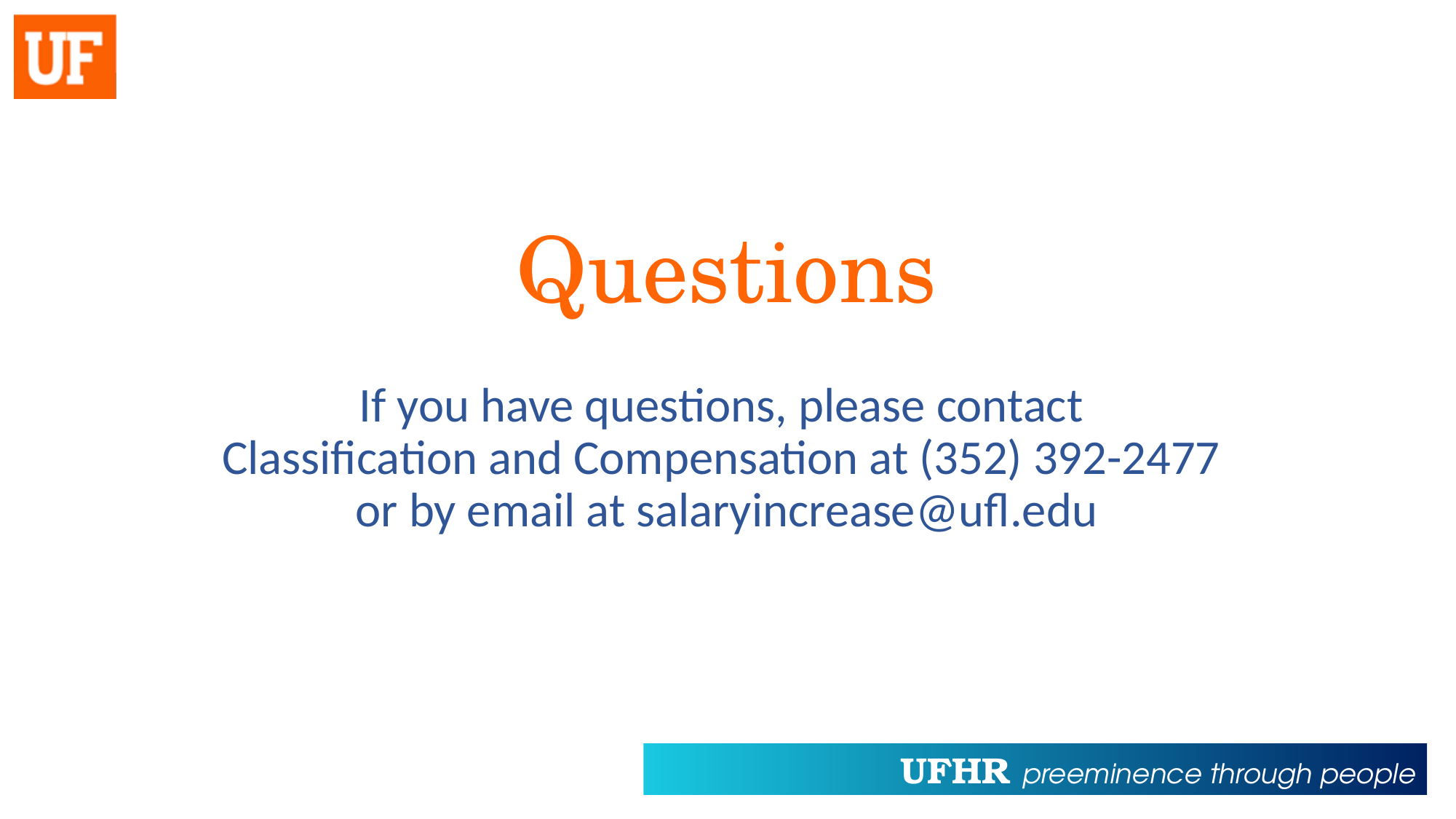

# Questions
If you have questions, please contact
Classification and Compensation at (352) 392-2477
or by email at salaryincrease@ufl.edu